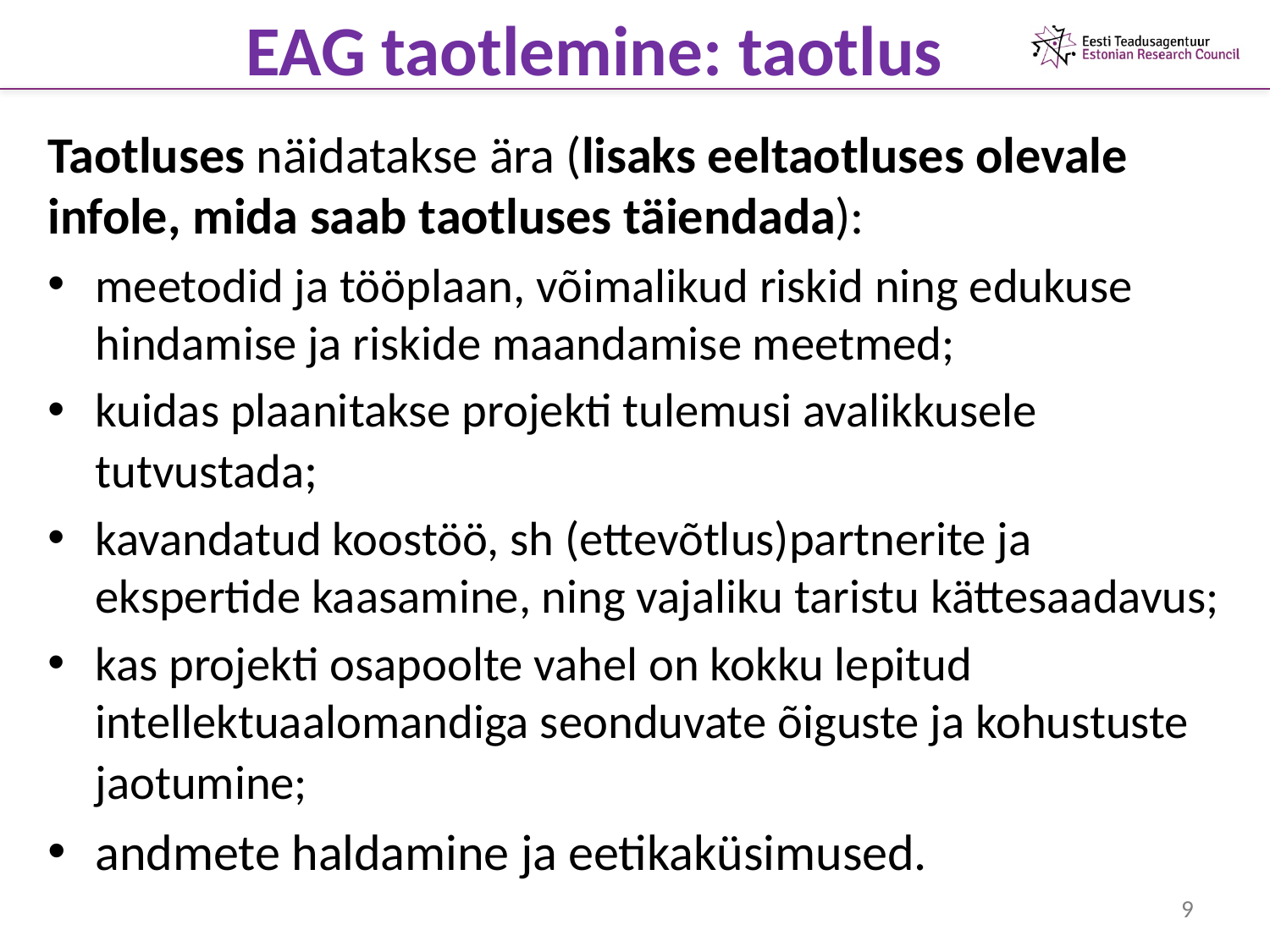

# EAG taotlemine: taotlus
Taotluses näidatakse ära (lisaks eeltaotluses olevale infole, mida saab taotluses täiendada):
meetodid ja tööplaan, võimalikud riskid ning edukuse hindamise ja riskide maandamise meetmed;
kuidas plaanitakse projekti tulemusi avalikkusele tutvustada;
kavandatud koostöö, sh (ettevõtlus)partnerite ja ekspertide kaasamine, ning vajaliku taristu kättesaadavus;
kas projekti osapoolte vahel on kokku lepitud intellektuaalomandiga seonduvate õiguste ja kohustuste jaotumine;
andmete haldamine ja eetikaküsimused.

9